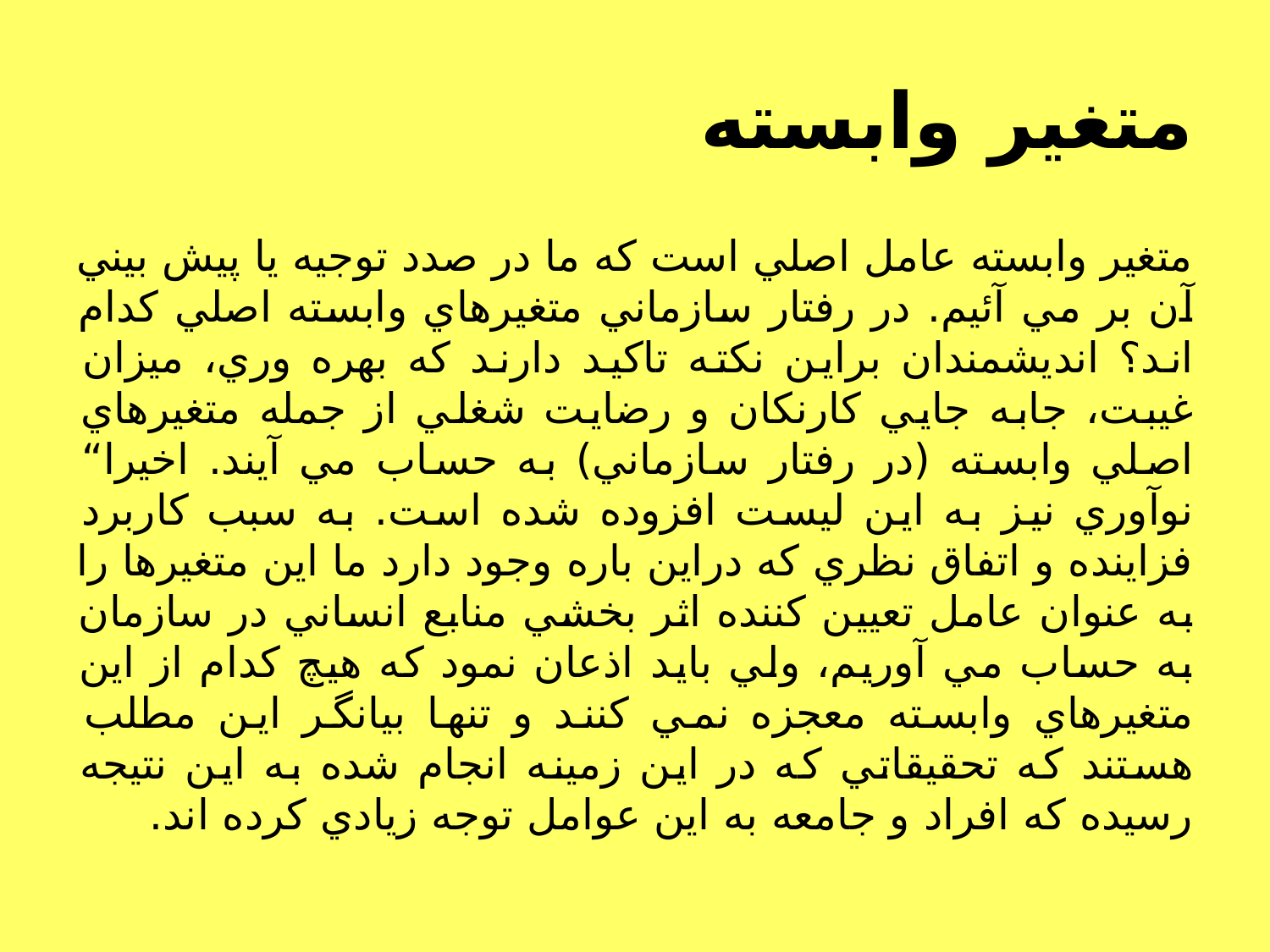

# متغير وابسته
متغير وابسته عامل اصلي است كه ما در صدد توجيه يا پيش بيني آن بر مي آئيم. در رفتار سازماني متغيرهاي وابسته اصلي كدام اند؟ انديشمندان براين نكته تاكيد دارند كه بهره وري، ميزان غيبت، جابه جايي كارنكان و رضايت شغلي از جمله متغيرهاي اصلي وابسته (در رفتار سازماني) به حساب مي آيند. اخيرا“ نوآوري نيز به اين ليست افزوده شده است. به سبب كاربرد فزاينده و اتفاق نظري كه دراين باره وجود دارد ما اين متغيرها را به عنوان عامل تعيين كننده اثر بخشي منابع انساني در سازمان به حساب مي آوريم، ولي بايد اذعان نمود كه هيچ كدام از اين متغيرهاي وابسته معجزه نمي كنند و تنها بيانگر اين مطلب هستند كه تحقيقاتي كه در اين زمينه انجام شده به اين نتيجه رسيده كه افراد و جامعه به اين عوامل توجه زيادي كرده اند.